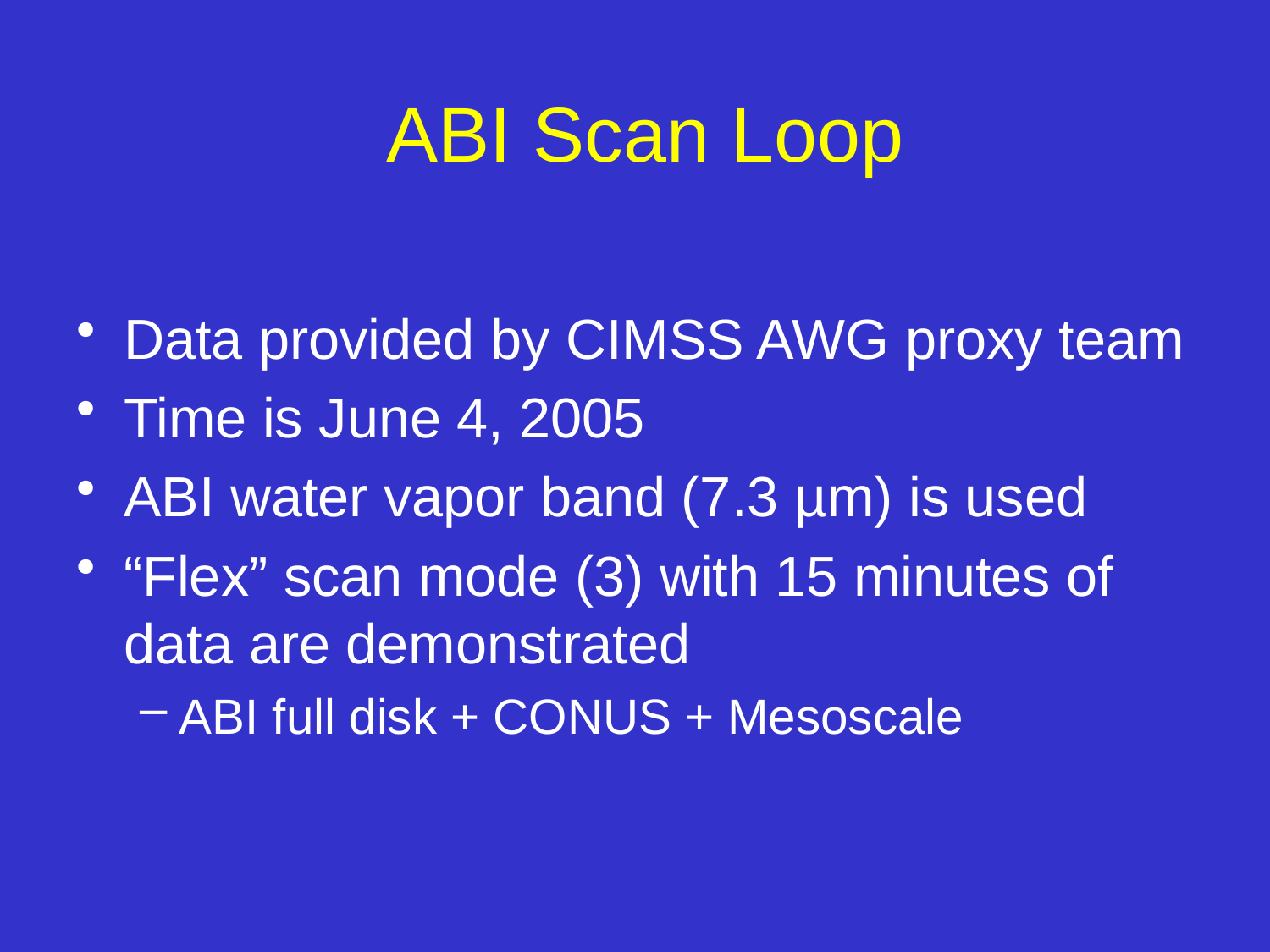

# ABI Scan Loop
Data provided by CIMSS AWG proxy team
Time is June 4, 2005
ABI water vapor band (7.3 µm) is used
“Flex” scan mode (3) with 15 minutes of data are demonstrated
ABI full disk + CONUS + Mesoscale